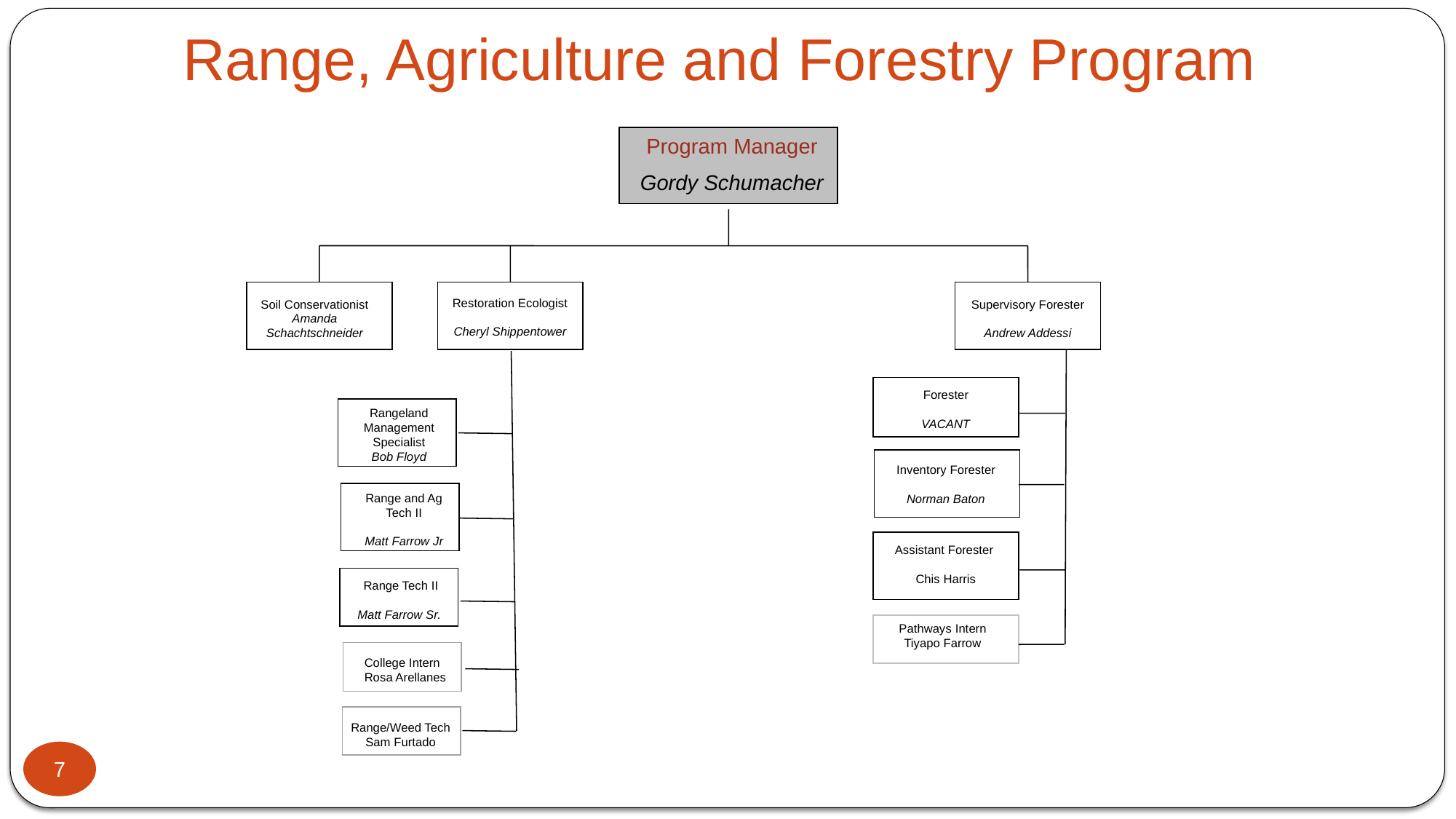

# Range, Agriculture and Forestry Program

Program Manager
Gordy Schumacher

Restoration Ecologist

Cheryl Shippentower
Soil Conservationist
Amanda Schachtschneider
Supervisory Forester

Andrew Addessi

Forester

VACANT

Rangeland Management Specialist
Bob Floyd

Inventory Forester

Norman Baton

Range and Ag Tech II

Matt Farrow Jr

Assistant Forester

Chis Harris

Range Tech II

Matt Farrow Sr.

Pathways Intern
Tiyapo Farrow

College Intern
Rosa Arellanes

Range/Weed Tech
Sam Furtado
7